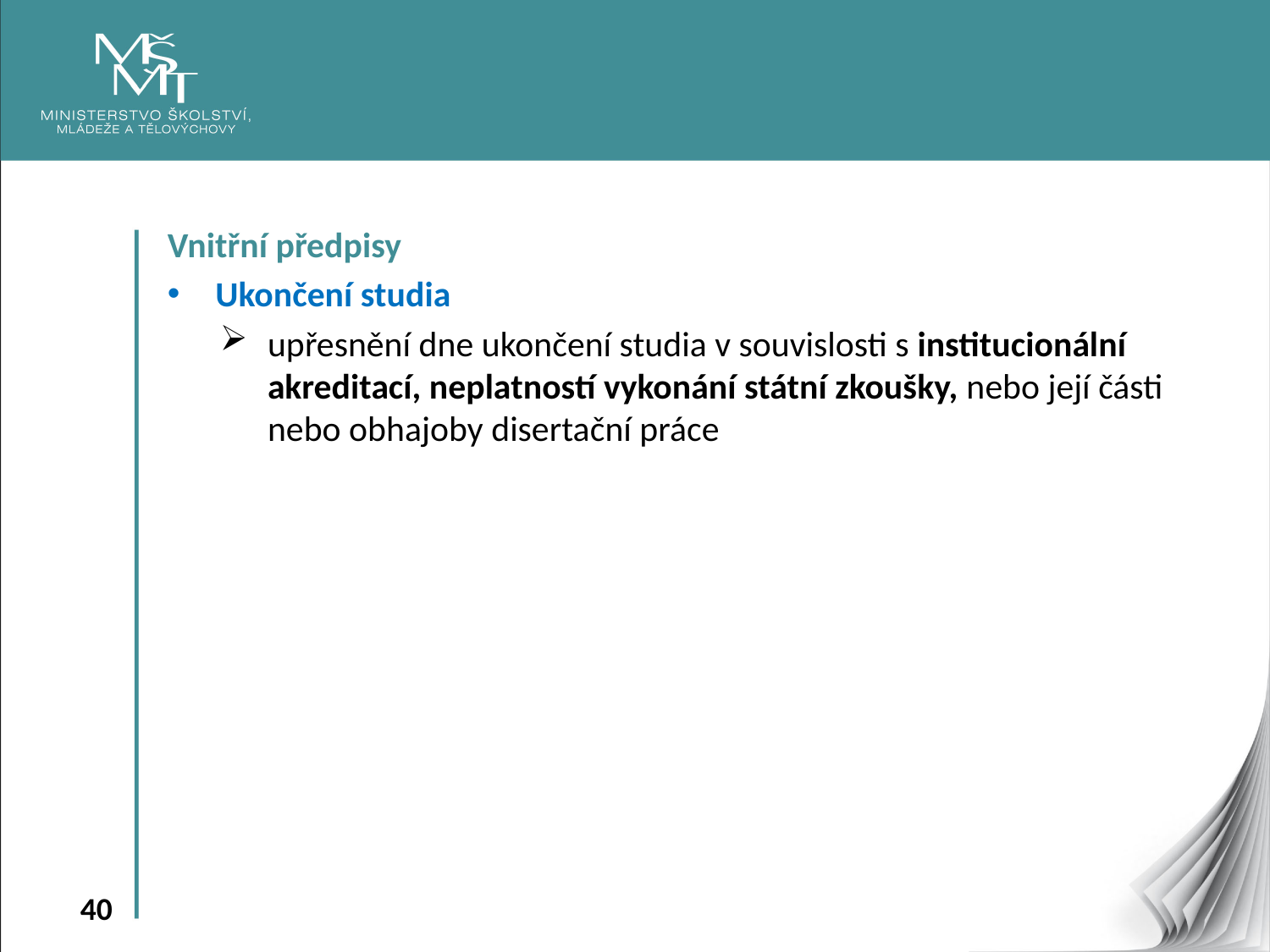

Vnitřní předpisy
Ukončení studia
upřesnění dne ukončení studia v souvislosti s institucionální akreditací, neplatností vykonání státní zkoušky, nebo její části nebo obhajoby disertační práce